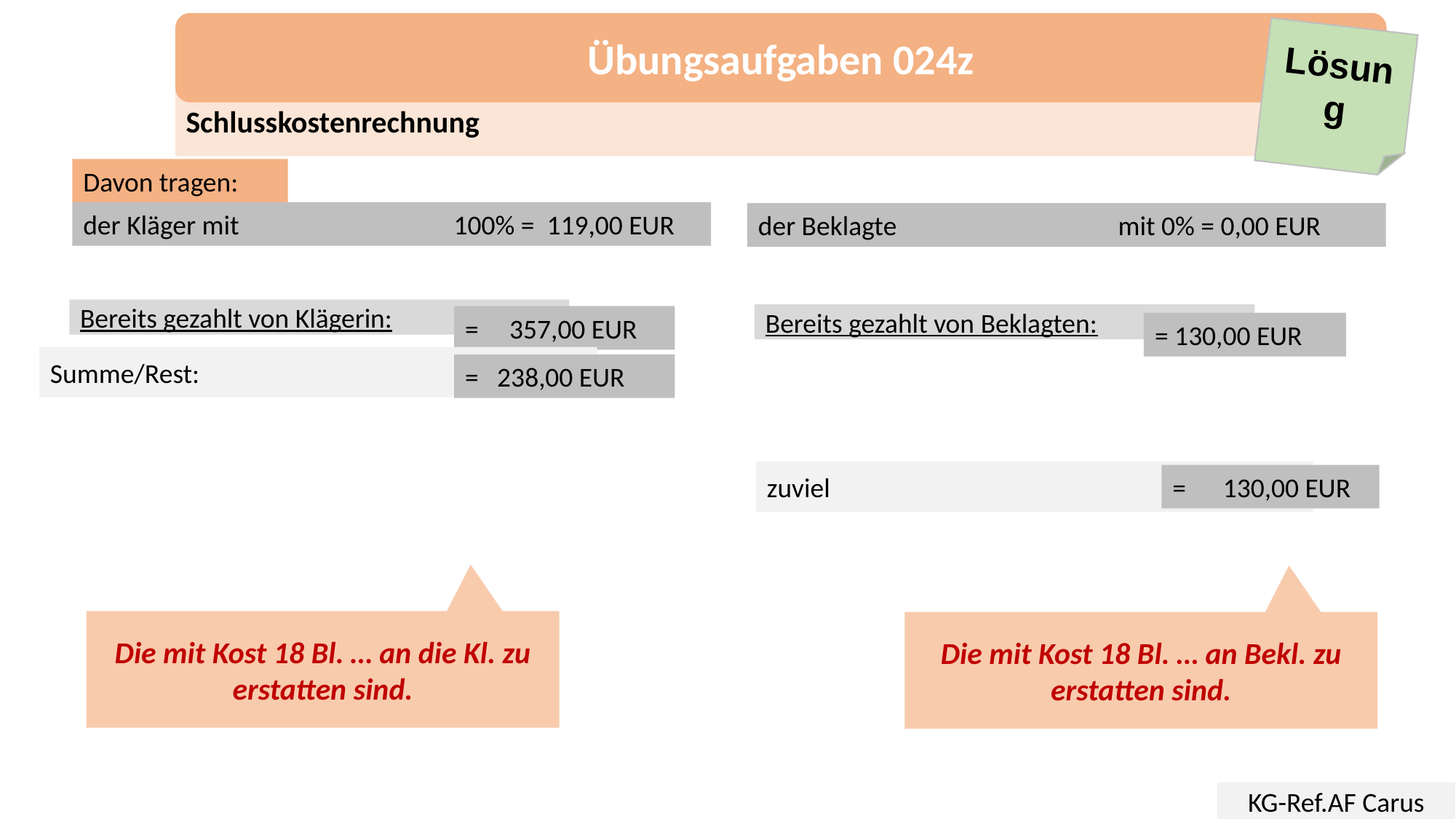

Übungsaufgaben 024z
Lösung
Schlusskostenrechnung
Davon tragen:
der Kläger mit      		       100% =  119,00 EUR
der Beklagte	                       mit 0% = 0,00 EUR
Bereits gezahlt von Klägerin:
Bereits gezahlt von Beklagten:
=     357,00 EUR
= 130,00 EUR
Summe/Rest:
=   238,00 EUR
zuviel
=      130,00 EUR

Die mit Kost 18 Bl. … an die Kl. zu erstatten sind.

Die mit Kost 18 Bl. … an Bekl. zu erstatten sind.
KG-Ref.AF Carus